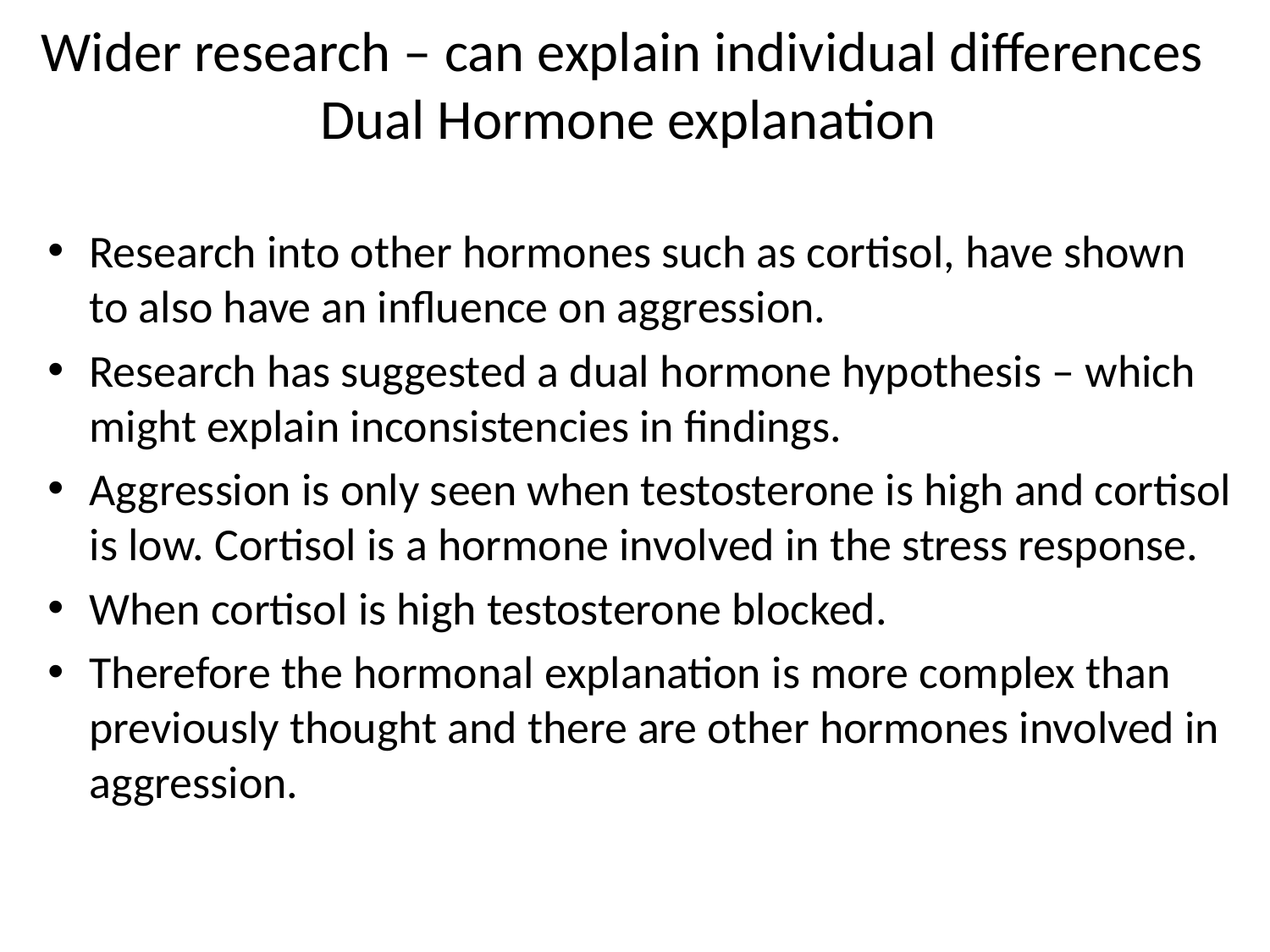

# Wider research – can explain individual differences Dual Hormone explanation
Research into other hormones such as cortisol, have shown to also have an influence on aggression.
Research has suggested a dual hormone hypothesis – which might explain inconsistencies in findings.
Aggression is only seen when testosterone is high and cortisol is low. Cortisol is a hormone involved in the stress response.
When cortisol is high testosterone blocked.
Therefore the hormonal explanation is more complex than previously thought and there are other hormones involved in aggression.